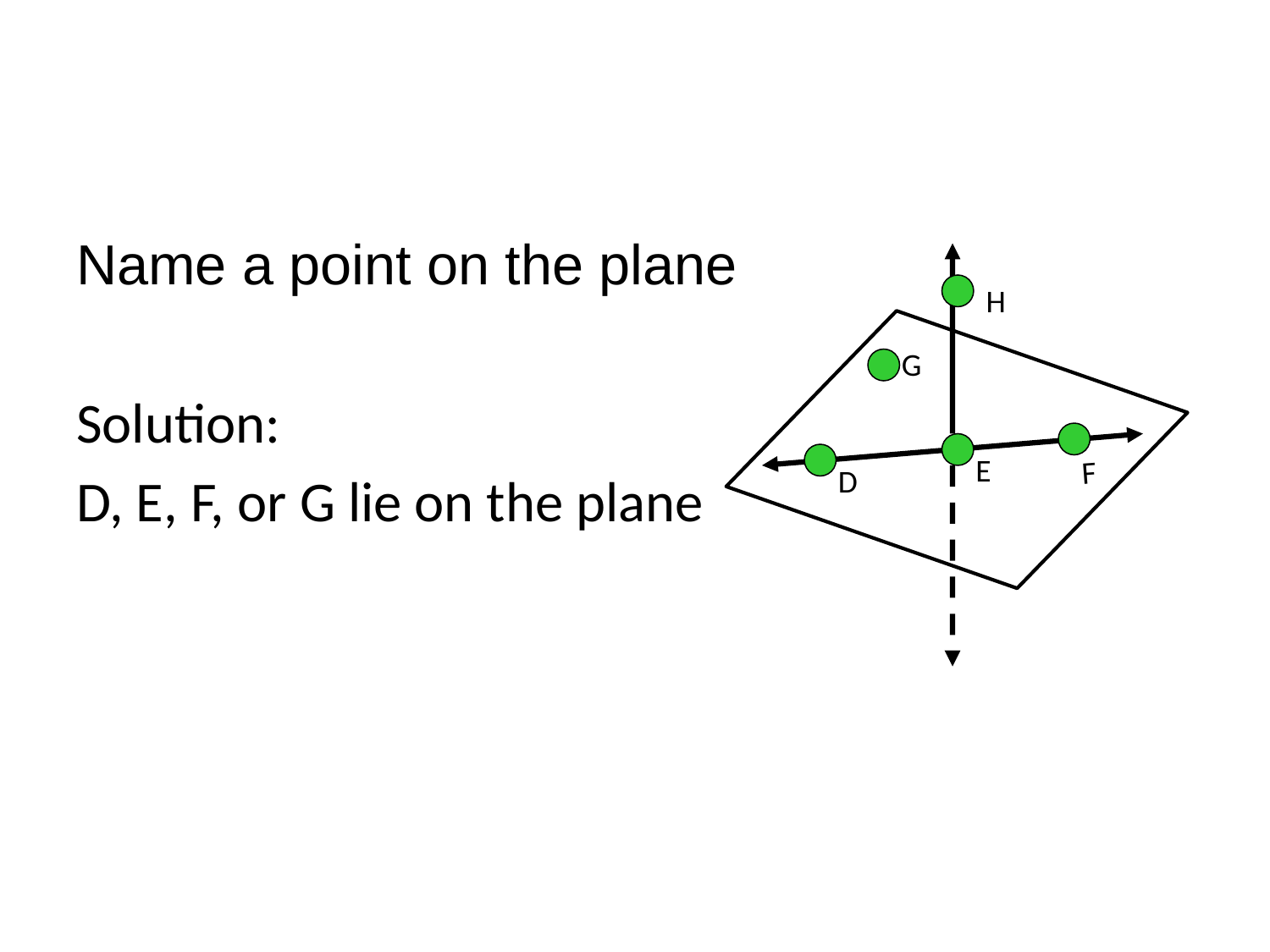

#
Name a point on the plane

Solution:
D, E, F, or G lie on the plane

H

G

E
F
D